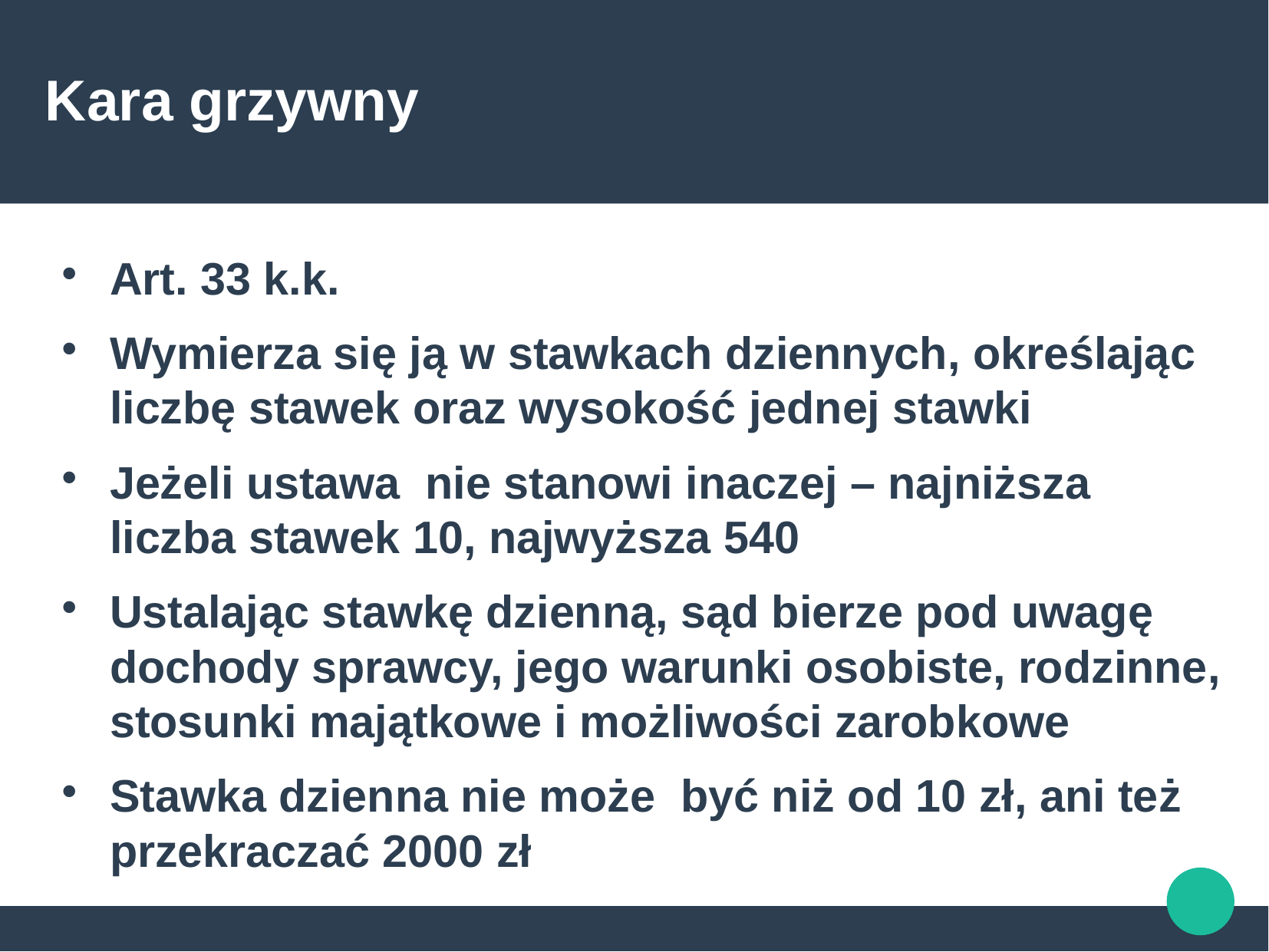

Kara grzywny
Art. 33 k.k.
Wymierza się ją w stawkach dziennych, określając liczbę stawek oraz wysokość jednej stawki
Jeżeli ustawa  nie stanowi inaczej – najniższa liczba stawek 10, najwyższa 540
Ustalając stawkę dzienną, sąd bierze pod uwagę dochody sprawcy, jego warunki osobiste, rodzinne, stosunki majątkowe i możliwości zarobkowe
Stawka dzienna nie może  być niż od 10 zł, ani też przekraczać 2000 zł